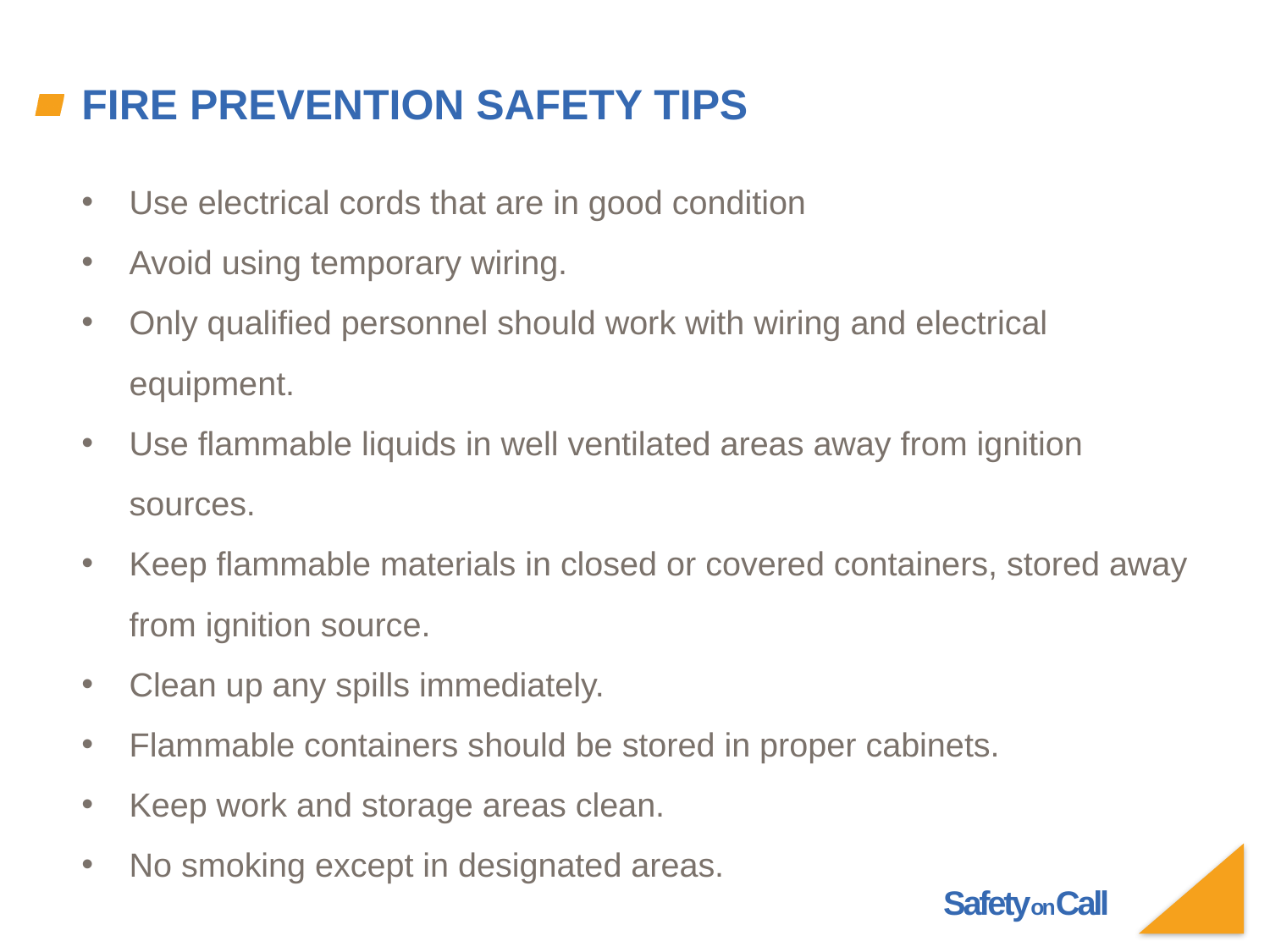

# Fire Prevention Safety Tips
Use electrical cords that are in good condition
Avoid using temporary wiring.
Only qualified personnel should work with wiring and electrical equipment.
Use flammable liquids in well ventilated areas away from ignition sources.
Keep flammable materials in closed or covered containers, stored away from ignition source.
Clean up any spills immediately.
Flammable containers should be stored in proper cabinets.
Keep work and storage areas clean.
No smoking except in designated areas.